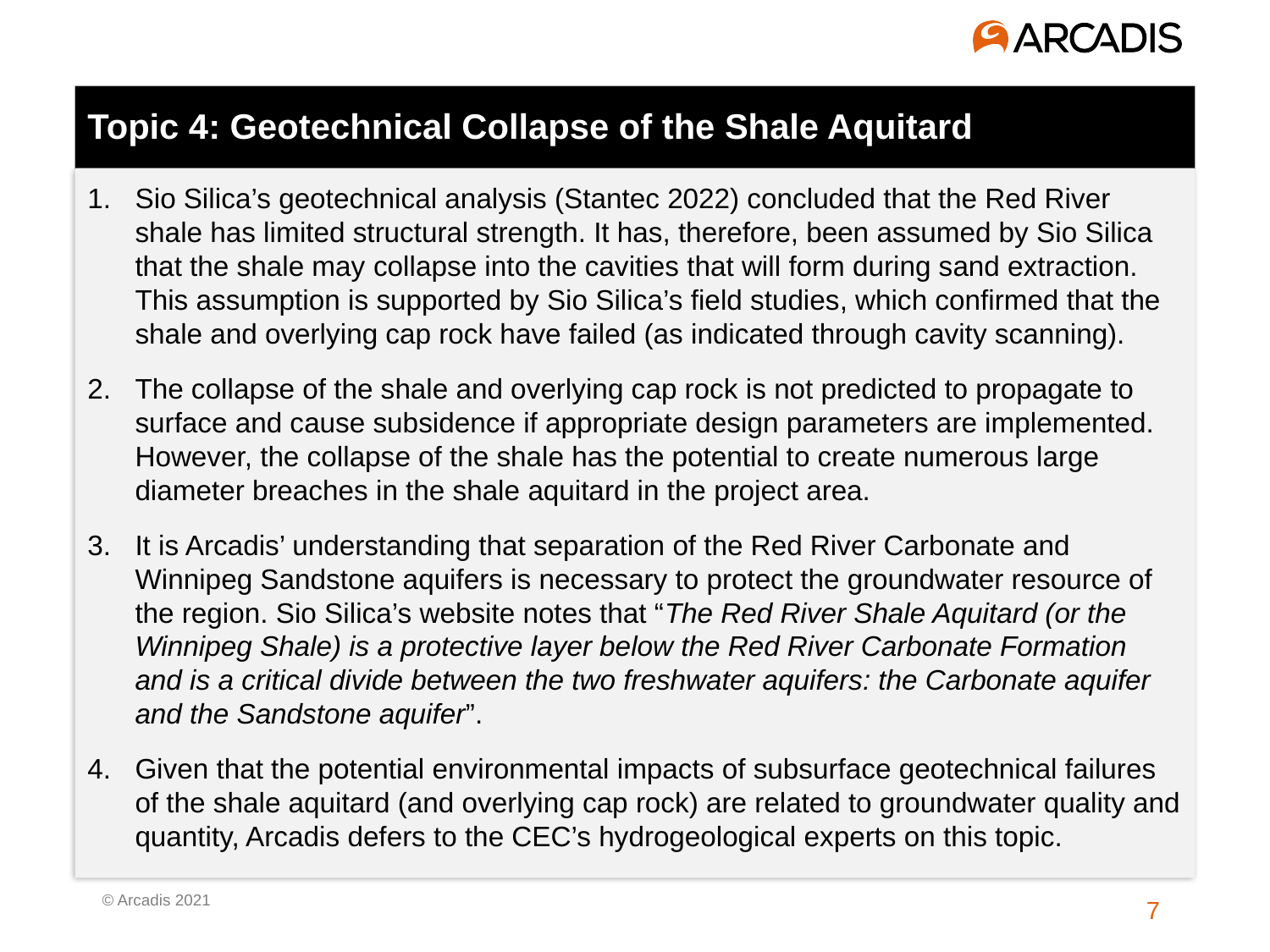

Topic 4: Geotechnical Collapse of the Shale Aquitard

Sio Silica’s geotechnical analysis (Stantec 2022) concluded that the Red River shale has limited structural strength. It has, therefore, been assumed by Sio Silica that the shale may collapse into the cavities that will form during sand extraction. This assumption is supported by Sio Silica’s field studies, which confirmed that the shale and overlying cap rock have failed (as indicated through cavity scanning).
The collapse of the shale and overlying cap rock is not predicted to propagate to surface and cause subsidence if appropriate design parameters are implemented. However, the collapse of the shale has the potential to create numerous large diameter breaches in the shale aquitard in the project area.
It is Arcadis’ understanding that separation of the Red River Carbonate and Winnipeg Sandstone aquifers is necessary to protect the groundwater resource of the region. Sio Silica’s website notes that “The Red River Shale Aquitard (or the Winnipeg Shale) is a protective layer below the Red River Carbonate Formation and is a critical divide between the two freshwater aquifers: the Carbonate aquifer and the Sandstone aquifer”.
Given that the potential environmental impacts of subsurface geotechnical failures of the shale aquitard (and overlying cap rock) are related to groundwater quality and quantity, Arcadis defers to the CEC’s hydrogeological experts on this topic.